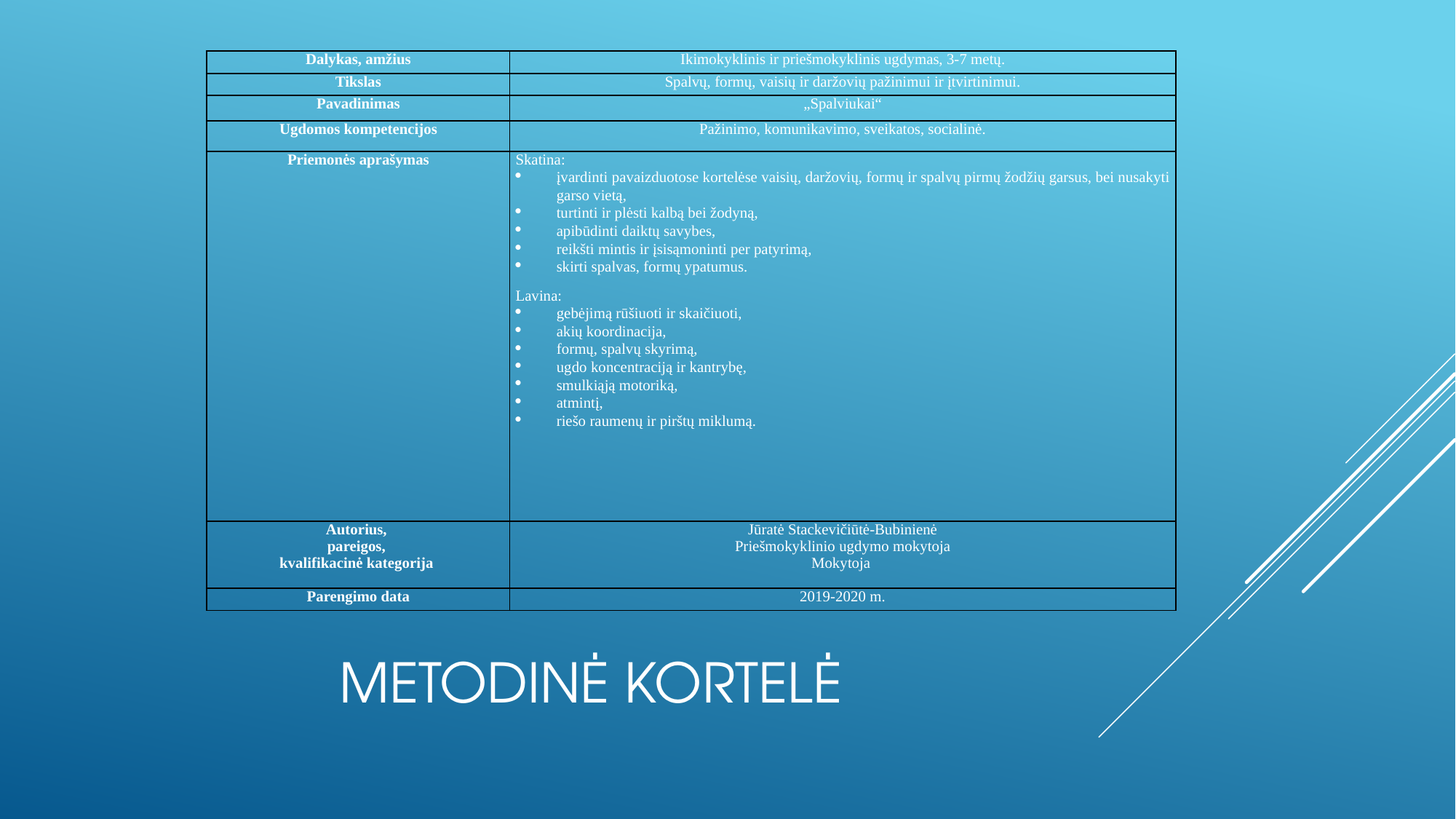

| Dalykas, amžius | Ikimokyklinis ir priešmokyklinis ugdymas, 3-7 metų. |
| --- | --- |
| Tikslas | Spalvų, formų, vaisių ir daržovių pažinimui ir įtvirtinimui. |
| Pavadinimas | „Spalviukai“ |
| Ugdomos kompetencijos | Pažinimo, komunikavimo, sveikatos, socialinė. |
| Priemonės aprašymas | Skatina: įvardinti pavaizduotose kortelėse vaisių, daržovių, formų ir spalvų pirmų žodžių garsus, bei nusakyti garso vietą, turtinti ir plėsti kalbą bei žodyną, apibūdinti daiktų savybes, reikšti mintis ir įsisąmoninti per patyrimą, skirti spalvas, formų ypatumus. Lavina: gebėjimą rūšiuoti ir skaičiuoti, akių koordinacija, formų, spalvų skyrimą, ugdo koncentraciją ir kantrybę, smulkiąją motoriką, atmintį, riešo raumenų ir pirštų miklumą. |
| Autorius, pareigos, kvalifikacinė kategorija | Jūratė Stackevičiūtė-Bubinienė Priešmokyklinio ugdymo mokytoja Mokytoja |
| Parengimo data | 2019-2020 m. |
# METODINĖ KORTELĖ